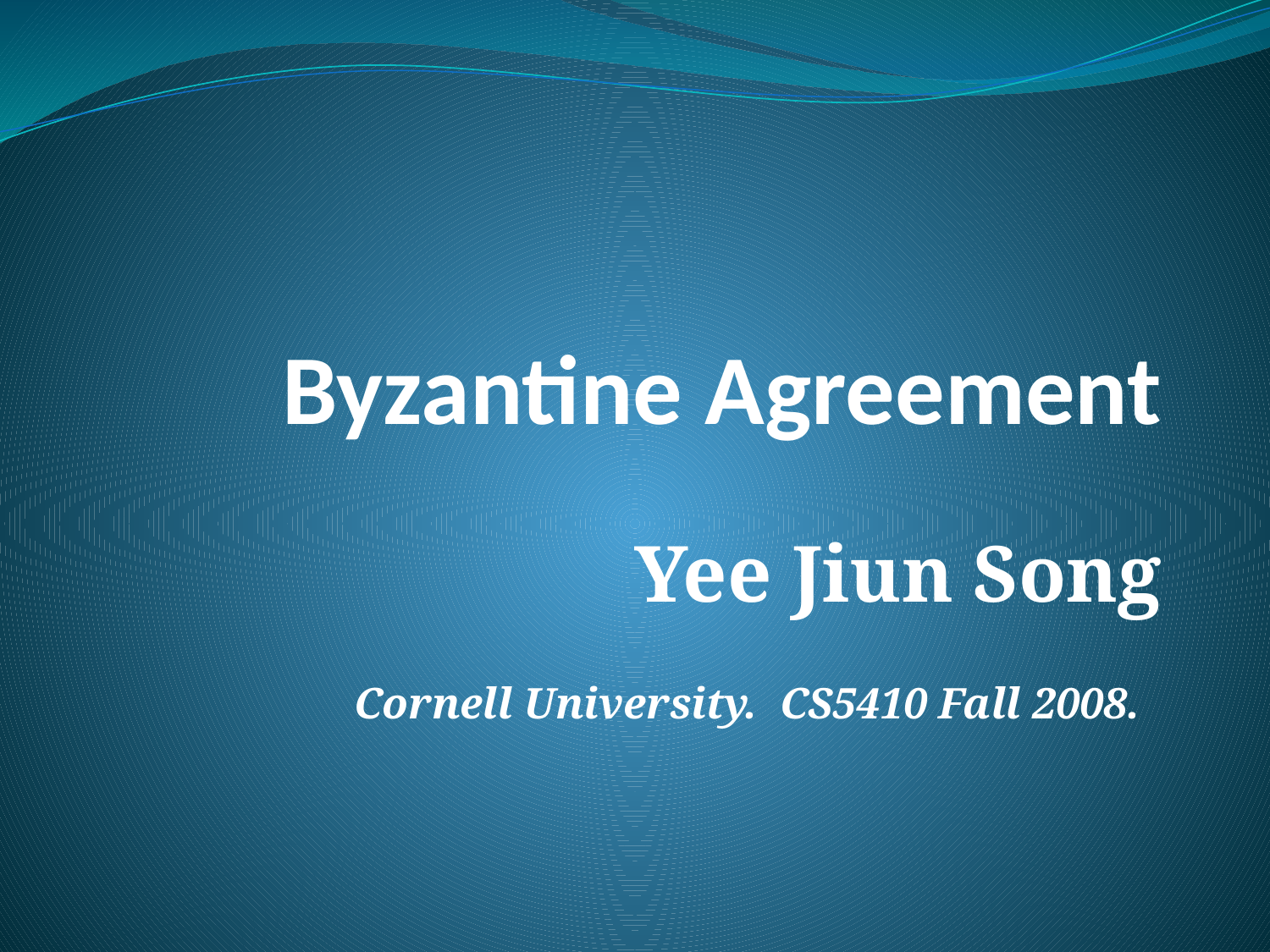

# Byzantine Agreement
Yee Jiun Song
Cornell University.  CS5410 Fall 2008.